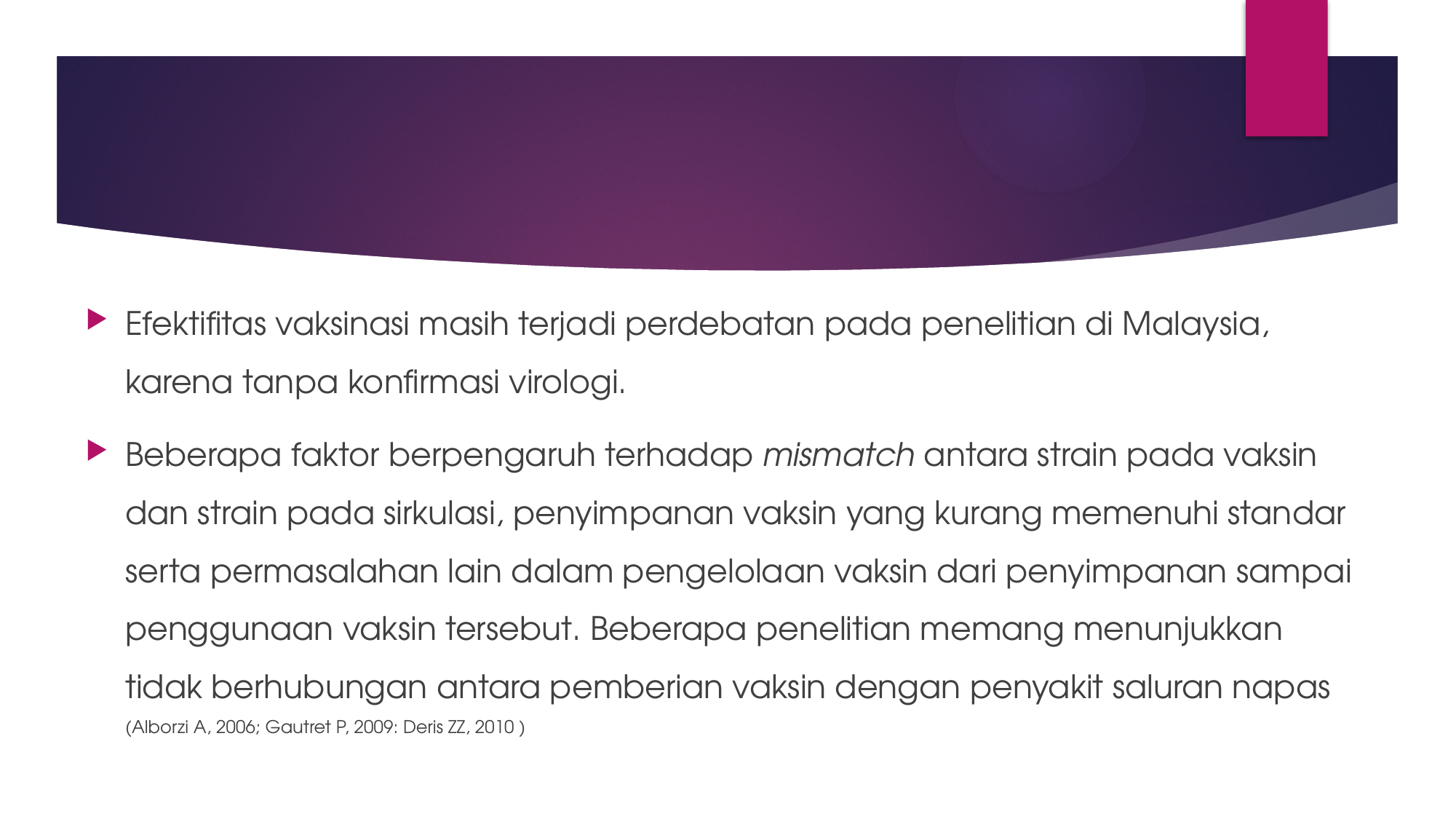

#
Efektifitas vaksinasi masih terjadi perdebatan pada penelitian di Malaysia, karena tanpa konfirmasi virologi.
Beberapa faktor berpengaruh terhadap mismatch antara strain pada vaksin dan strain pada sirkulasi, penyimpanan vaksin yang kurang memenuhi standar serta permasalahan lain dalam pengelolaan vaksin dari penyimpanan sampai penggunaan vaksin tersebut. Beberapa penelitian memang menunjukkan tidak berhubungan antara pemberian vaksin dengan penyakit saluran napas  (Alborzi A, 2006; Gautret P, 2009: Deris ZZ, 2010 )